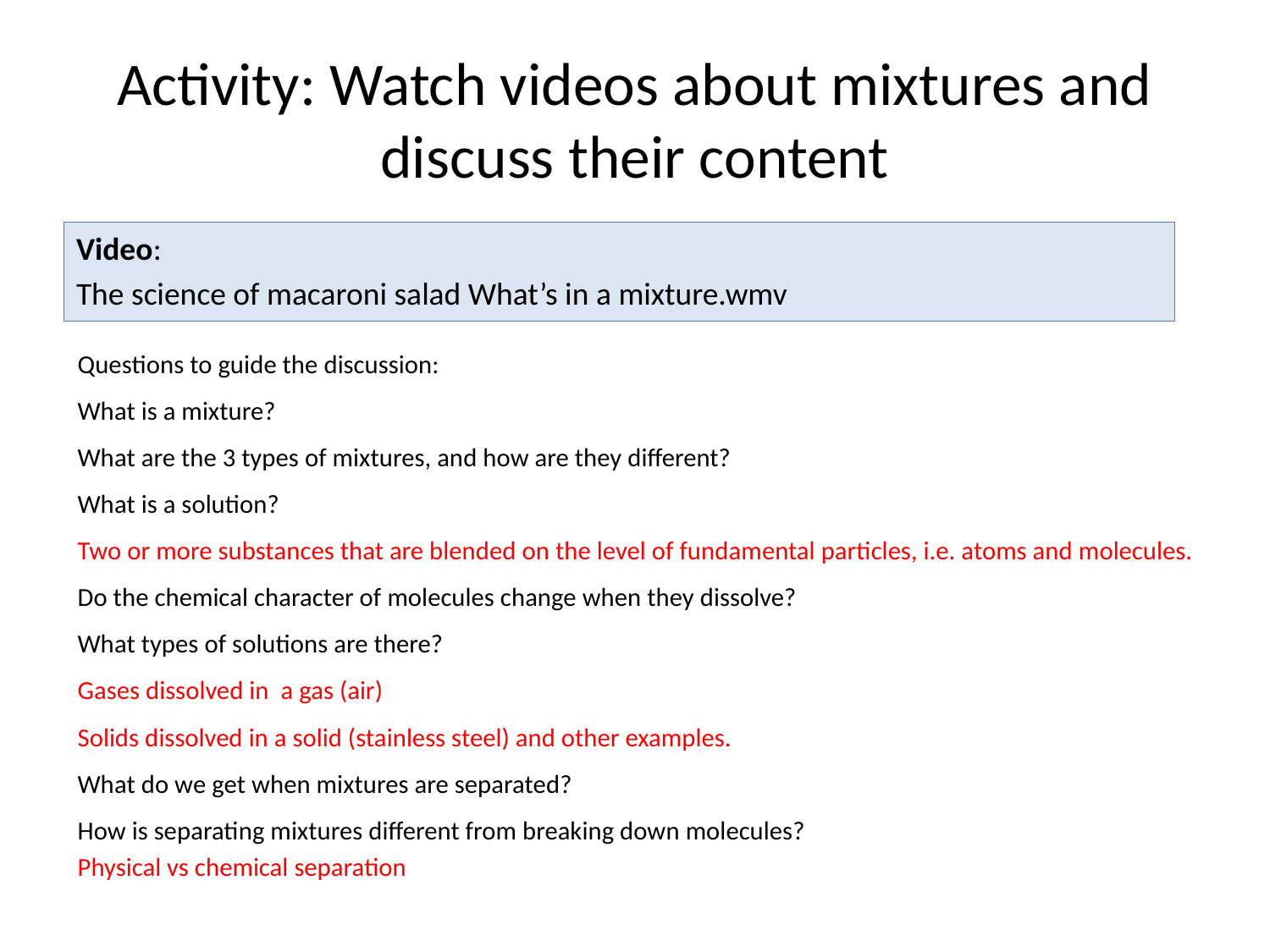

# Activity: Watch videos about mixtures and discuss their content
Video:
The science of macaroni salad What’s in a mixture.wmv

Questions to guide the discussion:
What is a mixture?
What are the 3 types of mixtures, and how are they different?
What is a solution?
Two or more substances that are blended on the level of fundamental particles, i.e. atoms and molecules.
Do the chemical character of molecules change when they dissolve?
What types of solutions are there?
Gases dissolved in  a gas (air)
Solids dissolved in a solid (stainless steel) and other examples.
What do we get when mixtures are separated?
How is separating mixtures different from breaking down molecules?
Physical vs chemical separation